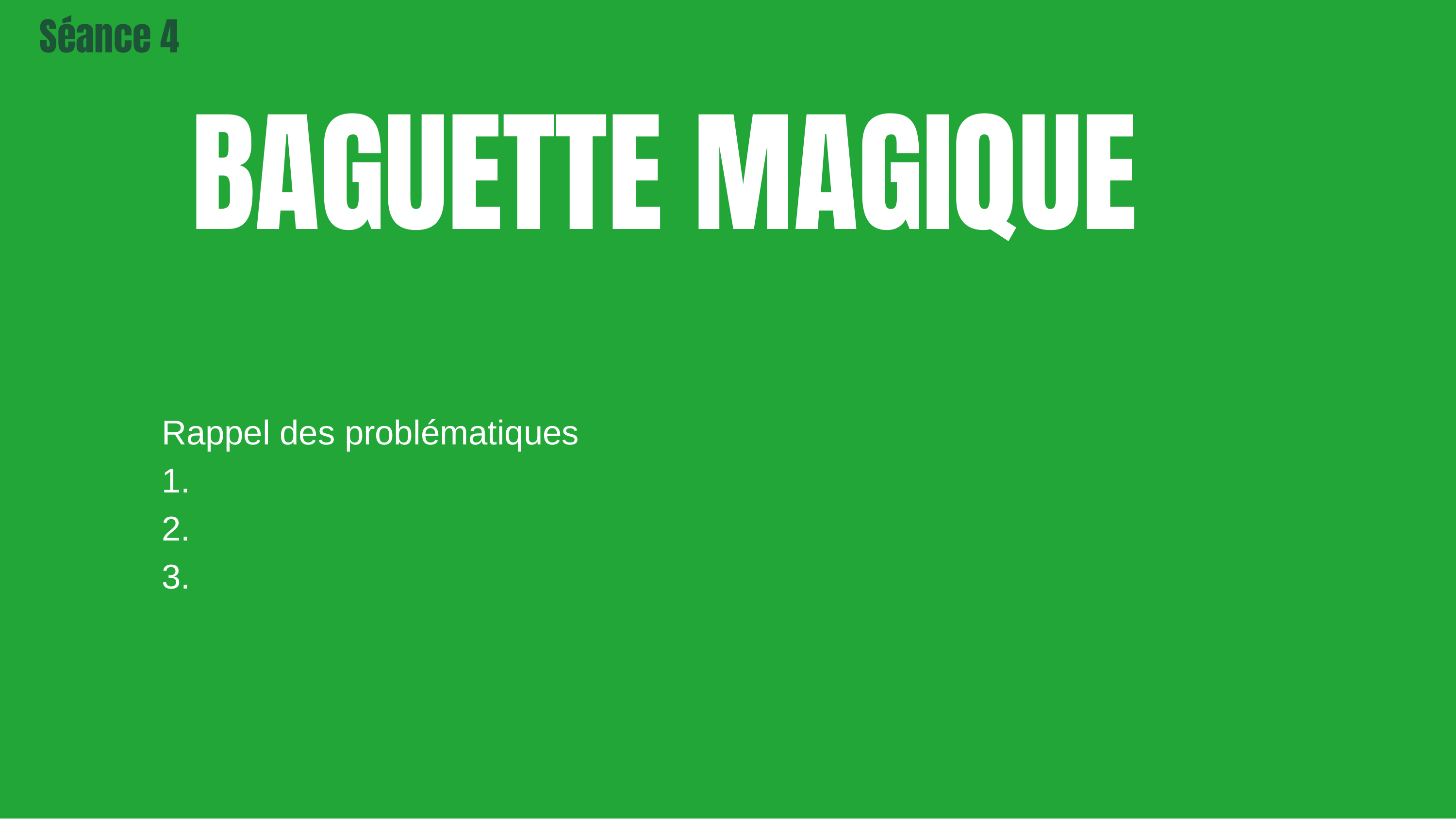

Séance 4
BAGUETTE MAGIQUE

Rappel des problématiques
1.
2.
3.

Food Transect | Collège G.ROSSET | 2023